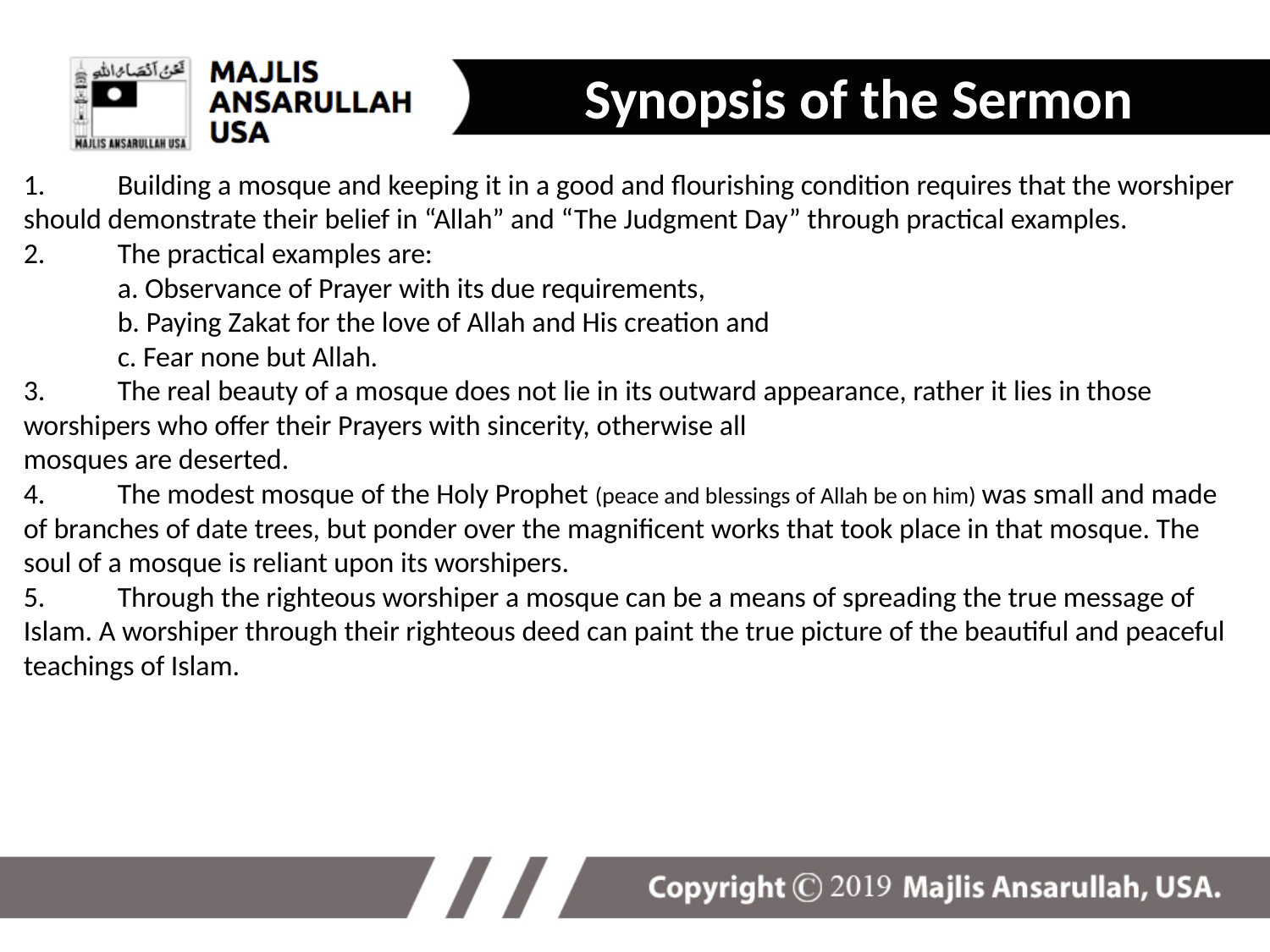

Synopsis of the Sermon
# 1.	Building a mosque and keeping it in a good and flourishing condition requires that the worshiper should demonstrate their belief in “Allah” and “The Judgment Day” through practical examples. 2.	The practical examples are: a. Observance of Prayer with its due requirements, b. Paying Zakat for the love of Allah and His creation and c. Fear none but Allah. 3.	The real beauty of a mosque does not lie in its outward appearance, rather it lies in those worshipers who offer their Prayers with sincerity, otherwise all mosques are deserted. 4.	The modest mosque of the Holy Prophet (peace and blessings of Allah be on him) was small and made of branches of date trees, but ponder over the magnificent works that took place in that mosque. The soul of a mosque is reliant upon its worshipers. 5.	Through the righteous worshiper a mosque can be a means of spreading the true message of Islam. A worshiper through their righteous deed can paint the true picture of the beautiful and peaceful teachings of Islam.